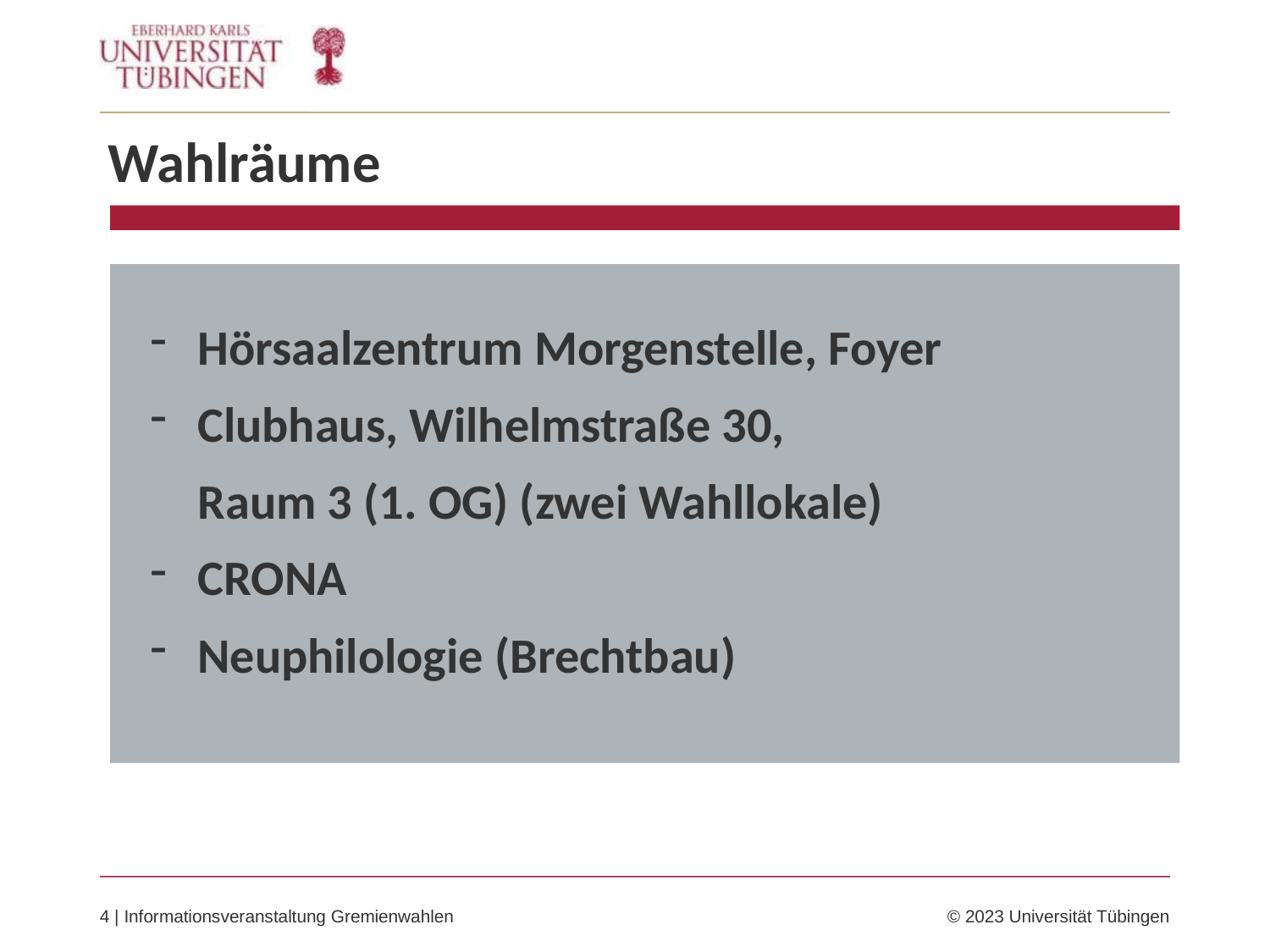

Wahlräume

Hörsaalzentrum Morgenstelle, Foyer
Clubhaus, Wilhelmstraße 30,
Raum 3 (1. OG) (zwei Wahllokale)
CRONA
Neuphilologie (Brechtbau)

4 | Informationsveranstaltung Gremienwahlen	© 2023 Universität Tübingen